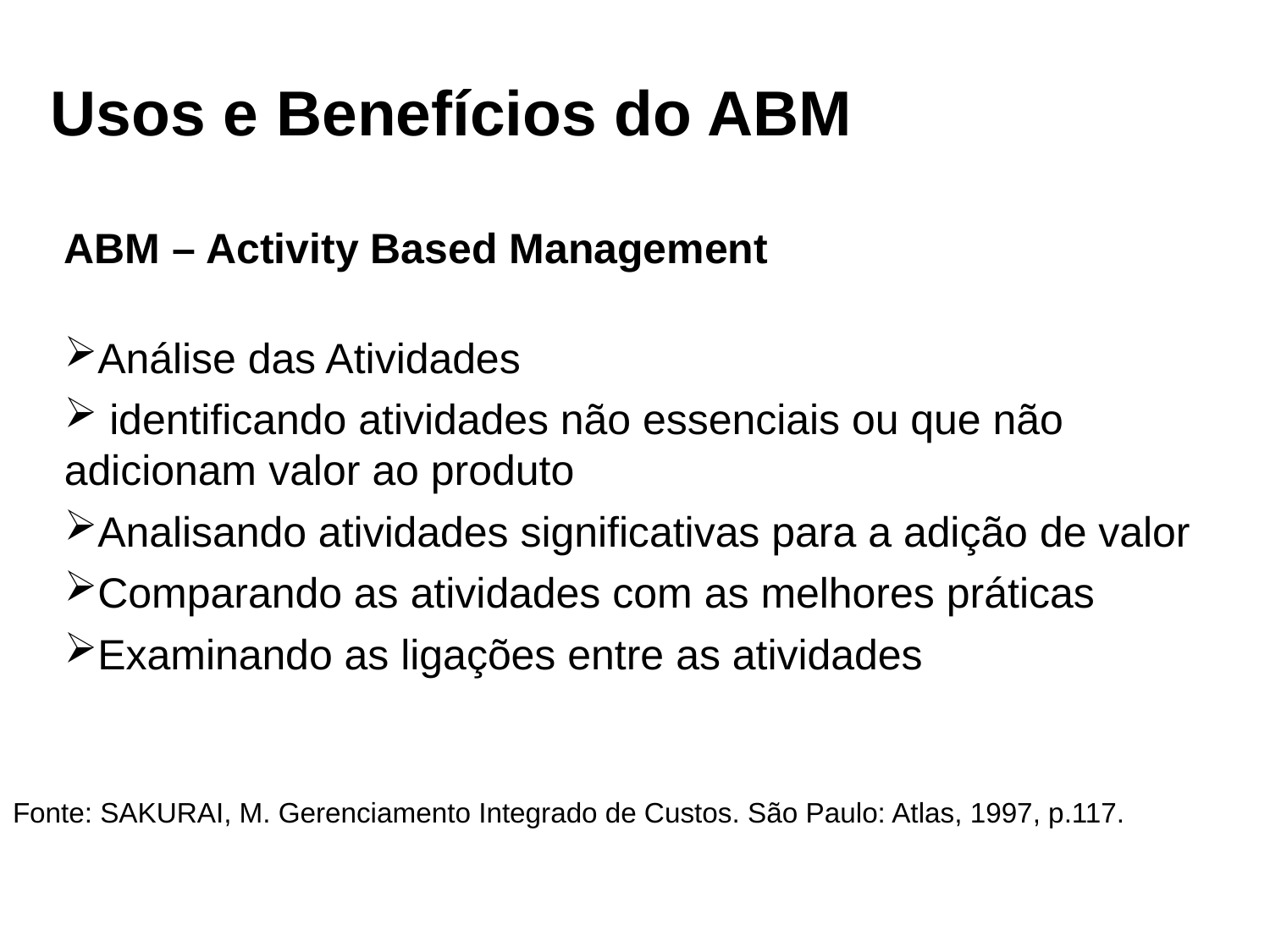

Usos e Benefícios do ABM
ABM – Activity Based Management

Análise das Atividades
 identificando atividades não essenciais ou que não adicionam valor ao produto
Analisando atividades significativas para a adição de valor
Comparando as atividades com as melhores práticas
Examinando as ligações entre as atividades
Fonte: SAKURAI, M. Gerenciamento Integrado de Custos. São Paulo: Atlas, 1997, p.117.